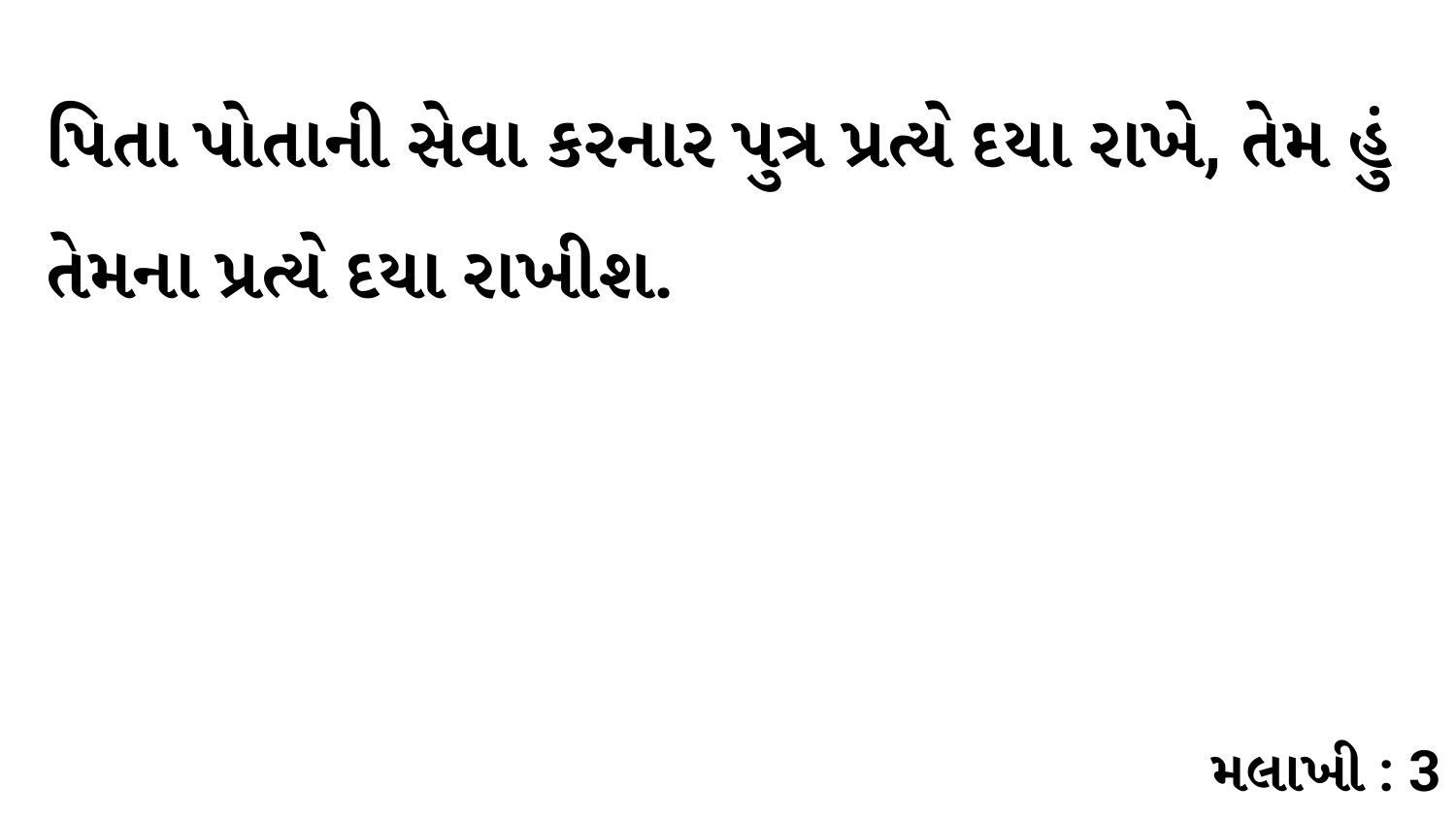

પિતા પોતાની સેવા કરનાર પુત્ર પ્રત્યે દયા રાખે, તેમ હું તેમના પ્રત્યે દયા રાખીશ.
મલાખી : 3